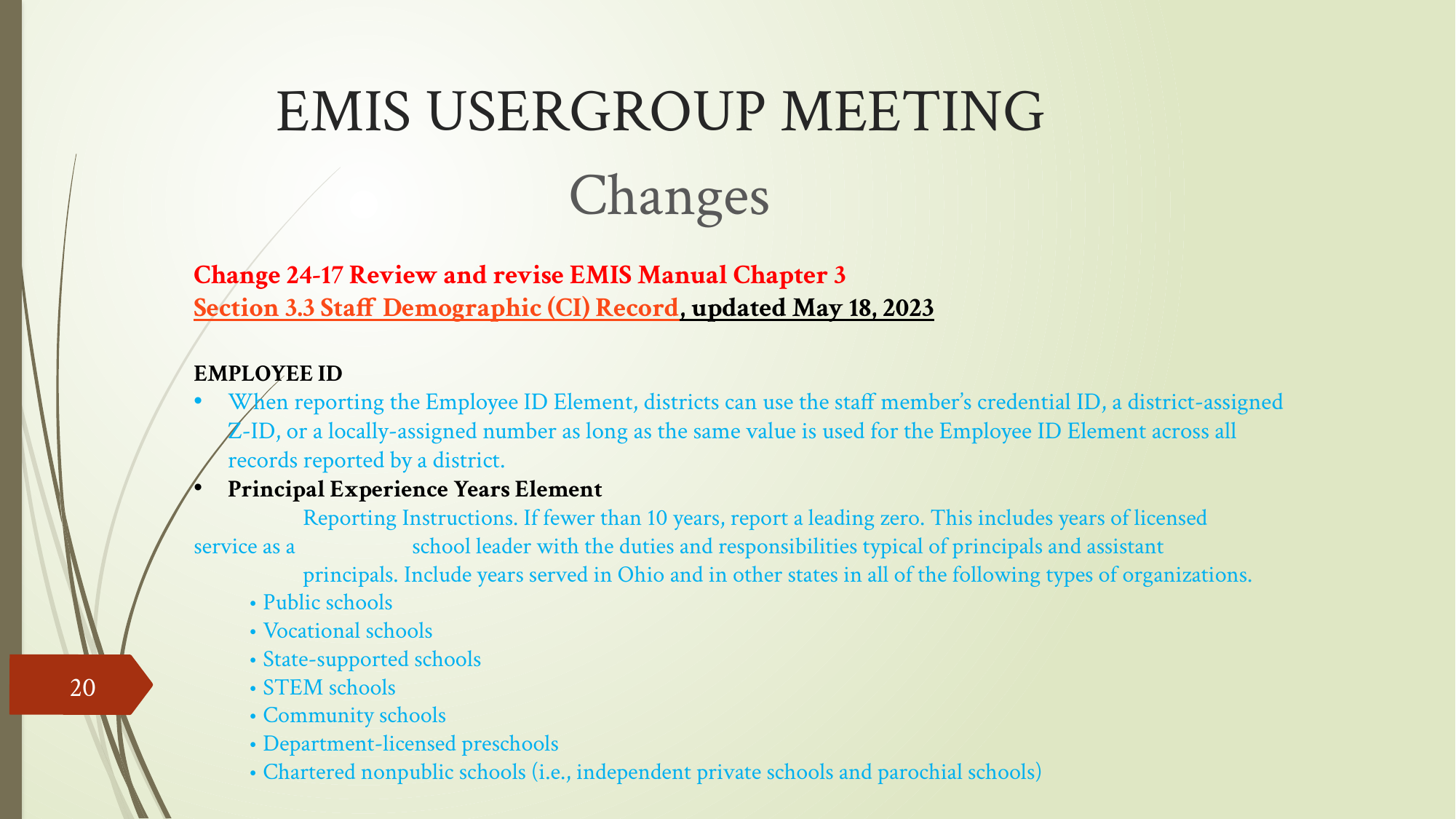

# EMIS USERGROUP MEETING
Changes
Change 24-17 Review and revise EMIS Manual Chapter 3 Section 3.3 Staff Demographic (CI) Record, updated May 18, 2023

EMPLOYEE ID
When reporting the Employee ID Element, districts can use the staff member’s credential ID, a district-assigned Z-ID, or a locally-assigned number as long as the same value is used for the Employee ID Element across all records reported by a district.
Principal Experience Years Element
	Reporting Instructions. If fewer than 10 years, report a leading zero. This includes years of licensed 	service as a    	school leader with the duties and responsibilities typical of principals and assistant
	principals. Include years served in Ohio and in other states in all of the following types of organizations.
• Public schools
• Vocational schools
• State-supported schools
• STEM schools
• Community schools
• Department-licensed preschools
• Chartered nonpublic schools (i.e., independent private schools and parochial schools)

20